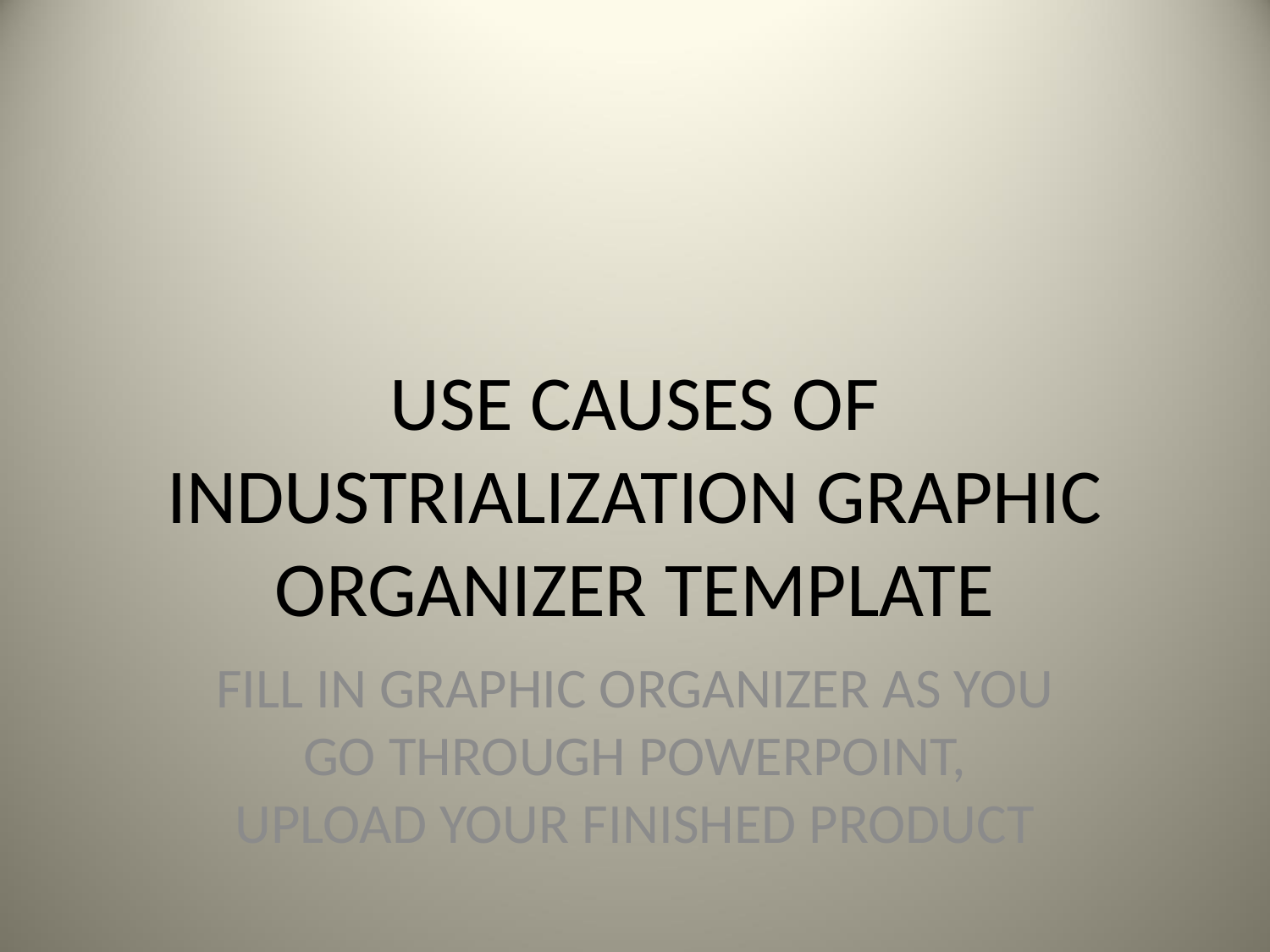

# USE CAUSES OF INDUSTRIALIZATION GRAPHIC ORGANIZER TEMPLATE
FILL IN GRAPHIC ORGANIZER AS YOU GO THROUGH POWERPOINT, UPLOAD YOUR FINISHED PRODUCT